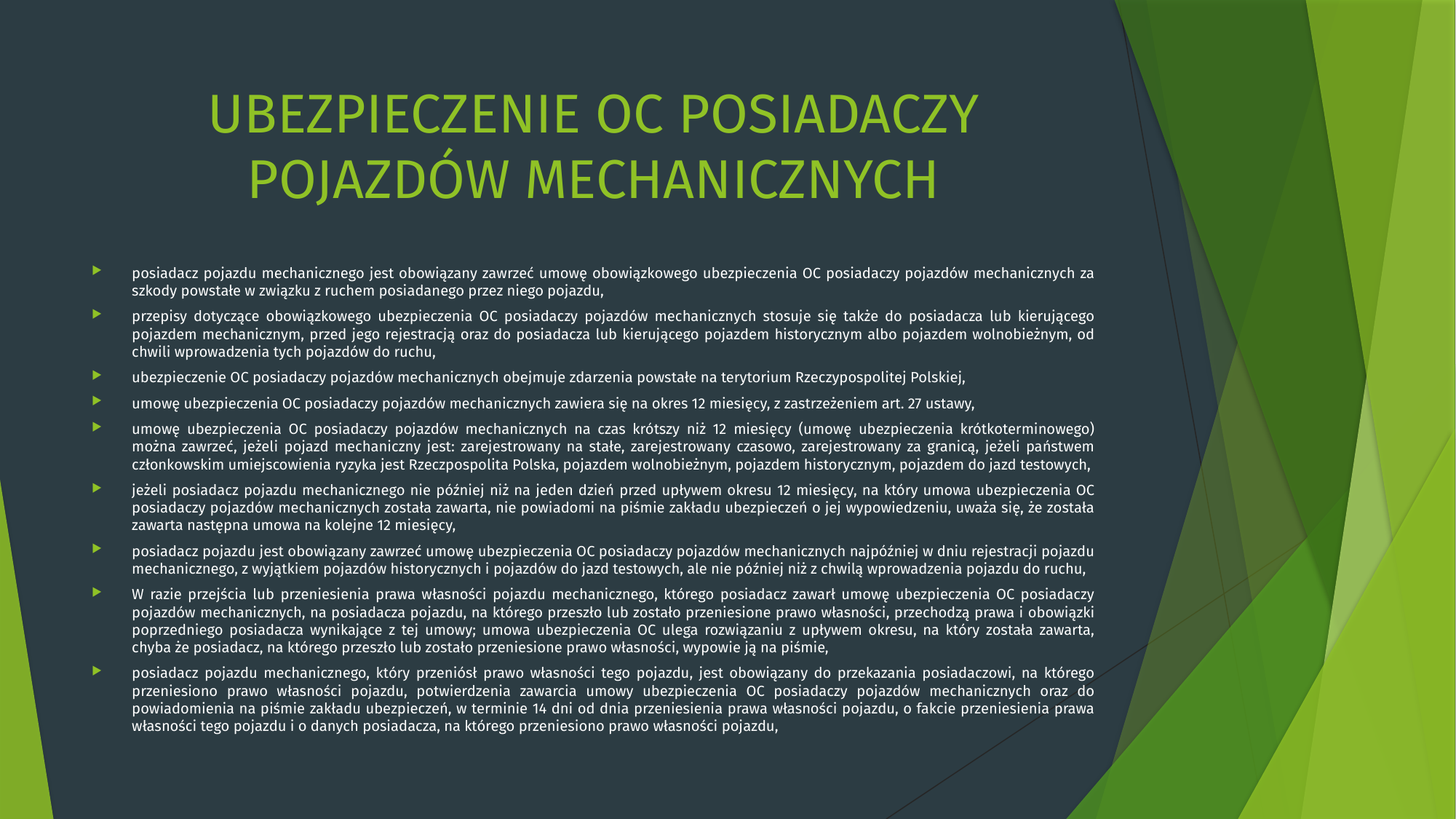

# UBEZPIECZENIE OC POSIADACZY POJAZDÓW MECHANICZNYCH
posiadacz pojazdu mechanicznego jest obowiązany zawrzeć umowę obowiązkowego ubezpieczenia OC posiadaczy pojazdów mechanicznych za szkody powstałe w związku z ruchem posiadanego przez niego pojazdu,
przepisy dotyczące obowiązkowego ubezpieczenia OC posiadaczy pojazdów mechanicznych stosuje się także do posiadacza lub kierującego pojazdem mechanicznym, przed jego rejestracją oraz do posiadacza lub kierującego pojazdem historycznym albo pojazdem wolnobieżnym, od chwili wprowadzenia tych pojazdów do ruchu,
ubezpieczenie OC posiadaczy pojazdów mechanicznych obejmuje zdarzenia powstałe na terytorium Rzeczypospolitej Polskiej,
umowę ubezpieczenia OC posiadaczy pojazdów mechanicznych zawiera się na okres 12 miesięcy, z zastrzeżeniem art. 27 ustawy,
umowę ubezpieczenia OC posiadaczy pojazdów mechanicznych na czas krótszy niż 12 miesięcy (umowę ubezpieczenia krótkoterminowego) można zawrzeć, jeżeli pojazd mechaniczny jest: zarejestrowany na stałe, zarejestrowany czasowo, zarejestrowany za granicą, jeżeli państwem członkowskim umiejscowienia ryzyka jest Rzeczpospolita Polska, pojazdem wolnobieżnym, pojazdem historycznym, pojazdem do jazd testowych,
jeżeli posiadacz pojazdu mechanicznego nie później niż na jeden dzień przed upływem okresu 12 miesięcy, na który umowa ubezpieczenia OC posiadaczy pojazdów mechanicznych została zawarta, nie powiadomi na piśmie zakładu ubezpieczeń o jej wypowiedzeniu, uważa się, że została zawarta następna umowa na kolejne 12 miesięcy,
posiadacz pojazdu jest obowiązany zawrzeć umowę ubezpieczenia OC posiadaczy pojazdów mechanicznych najpóźniej w dniu rejestracji pojazdu mechanicznego, z wyjątkiem pojazdów historycznych i pojazdów do jazd testowych, ale nie później niż z chwilą wprowadzenia pojazdu do ruchu,
W razie przejścia lub przeniesienia prawa własności pojazdu mechanicznego, którego posiadacz zawarł umowę ubezpieczenia OC posiadaczy pojazdów mechanicznych, na posiadacza pojazdu, na którego przeszło lub zostało przeniesione prawo własności, przechodzą prawa i obowiązki poprzedniego posiadacza wynikające z tej umowy; umowa ubezpieczenia OC ulega rozwiązaniu z upływem okresu, na który została zawarta, chyba że posiadacz, na którego przeszło lub zostało przeniesione prawo własności, wypowie ją na piśmie,
posiadacz pojazdu mechanicznego, który przeniósł prawo własności tego pojazdu, jest obowiązany do przekazania posiadaczowi, na którego przeniesiono prawo własności pojazdu, potwierdzenia zawarcia umowy ubezpieczenia OC posiadaczy pojazdów mechanicznych oraz do powiadomienia na piśmie zakładu ubezpieczeń, w terminie 14 dni od dnia przeniesienia prawa własności pojazdu, o fakcie przeniesienia prawa własności tego pojazdu i o danych posiadacza, na którego przeniesiono prawo własności pojazdu,